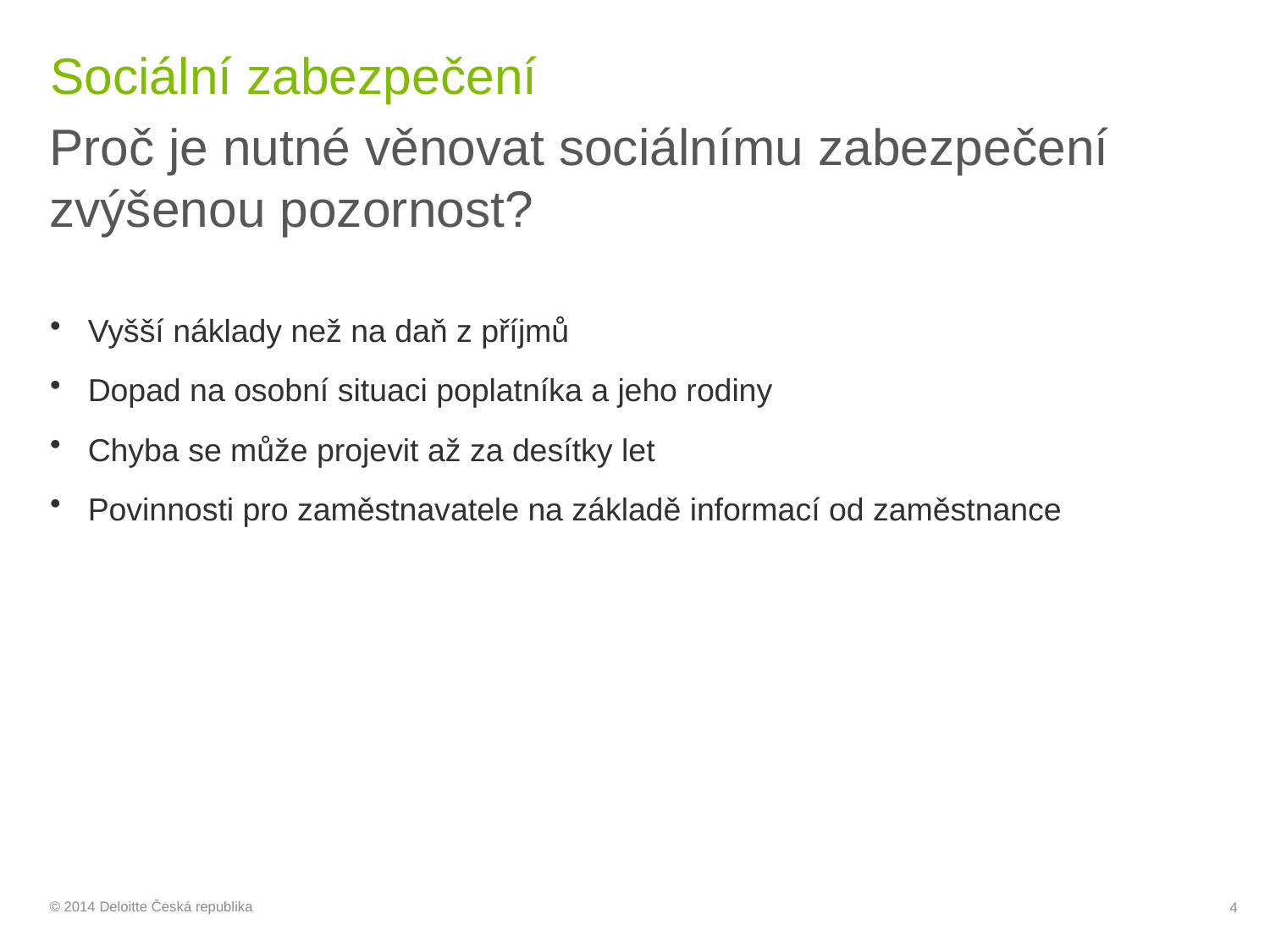

# Sociální zabezpečení
Proč je nutné věnovat sociálnímu zabezpečení zvýšenou pozornost?

Vyšší náklady než na daň z příjmů
Dopad na osobní situaci poplatníka a jeho rodiny
Chyba se může projevit až za desítky let
Povinnosti pro zaměstnavatele na základě informací od zaměstnance